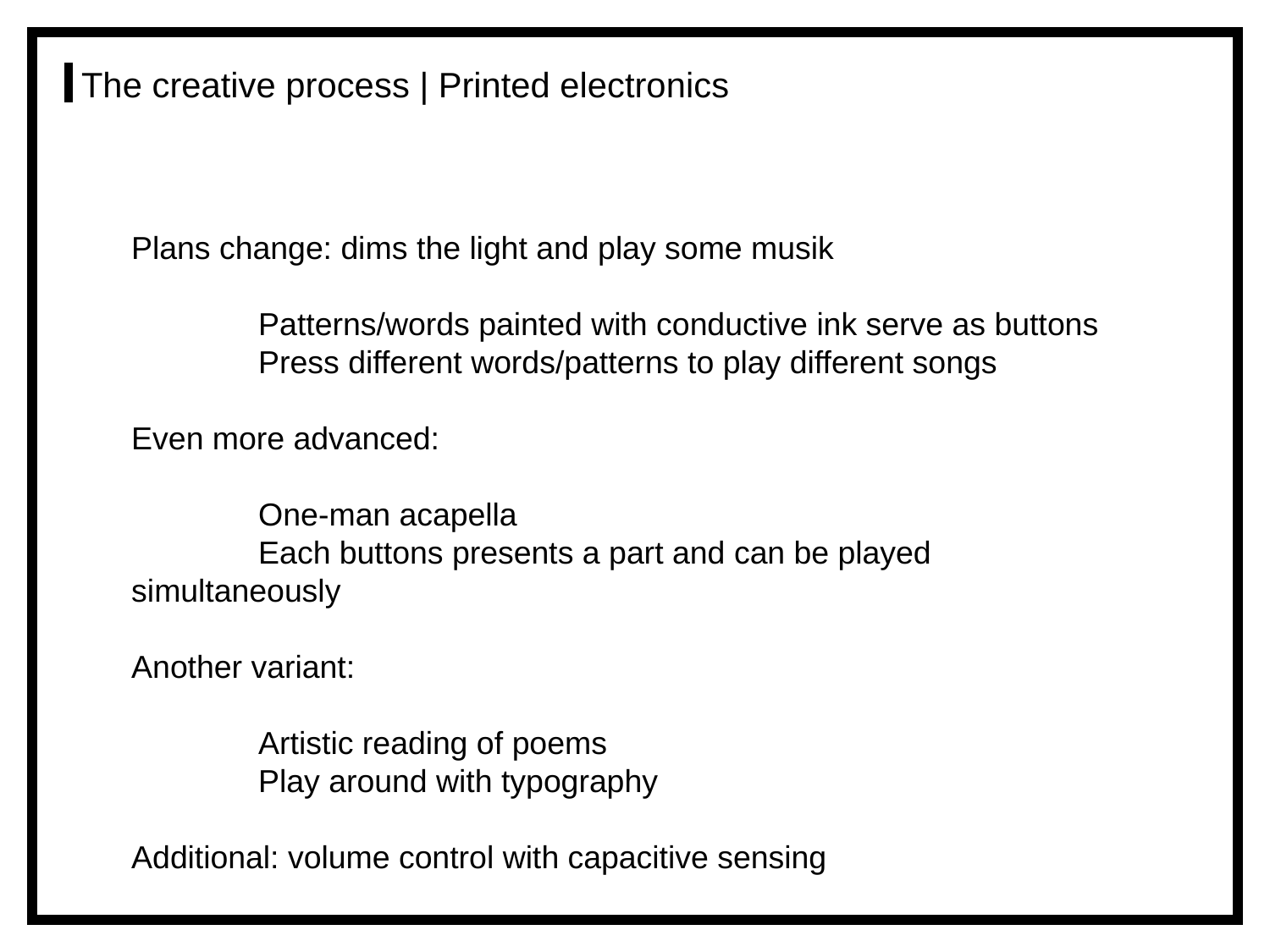

The creative process | Printed electronics
Plans change: dims the light and play some musik

	Patterns/words painted with conductive ink serve as buttons
	Press different words/patterns to play different songs

Even more advanced:

	One-man acapella
	Each buttons presents a part and can be played simultaneously

Another variant:

	Artistic reading of poems
	Play around with typography

Additional: volume control with capacitive sensing